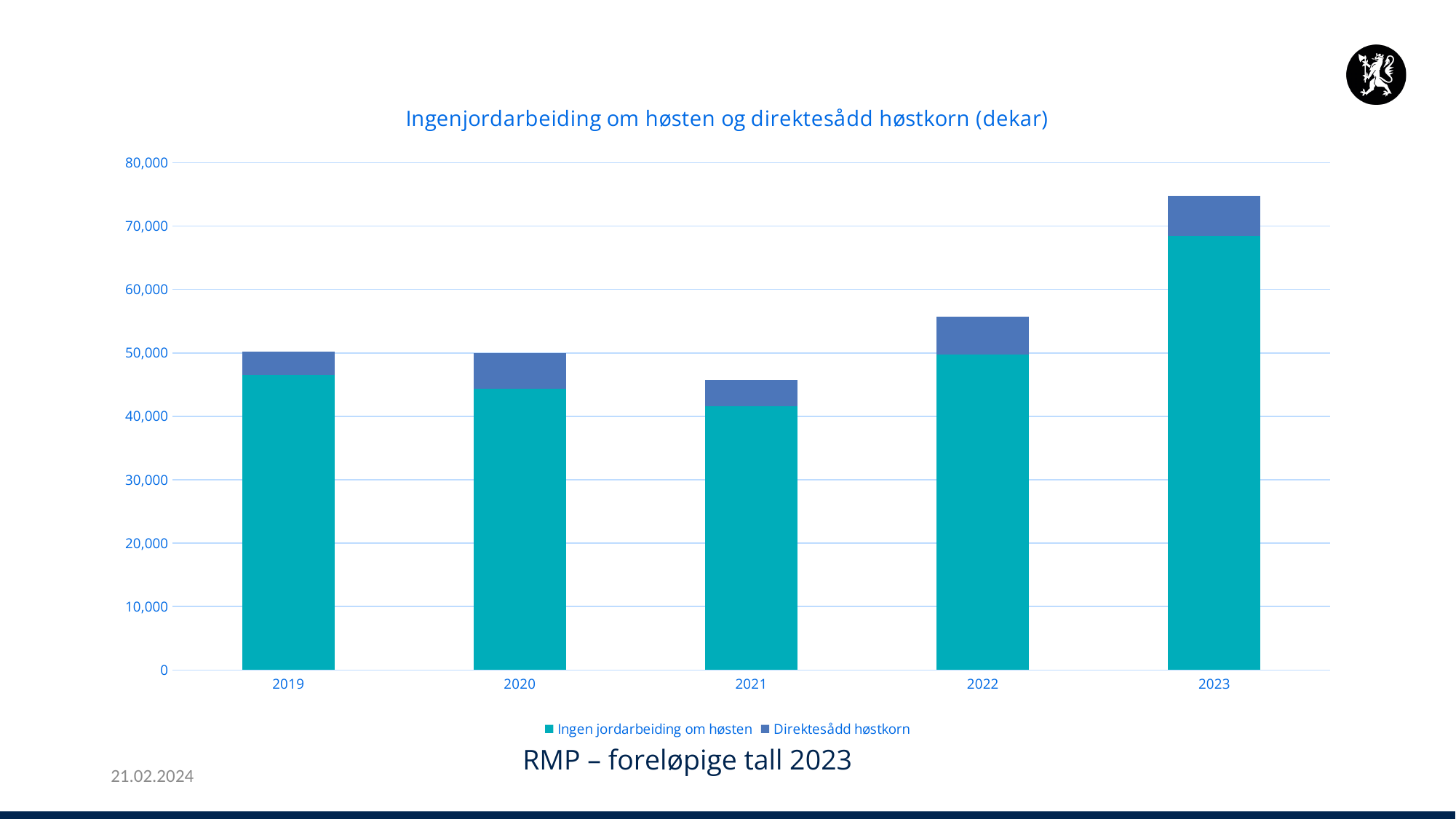

### Chart: Ingenjordarbeiding om høsten og direktesådd høstkorn (dekar)

| Category | Ingen jordarbeiding om høsten | Direktesådd høstkorn |
|---|---|---|
| 2019 | 46473.0 | 3691.0 |
| 2020 | 44355.0 | 5609.0 |
| 2021 | 41569.0 | 4183.0 |
| 2022 | 49728.0 | 6003.0 |
| 2023 | 68420.0 | 6366.0 |
RMP – foreløpige tall 2023
21.02.2024